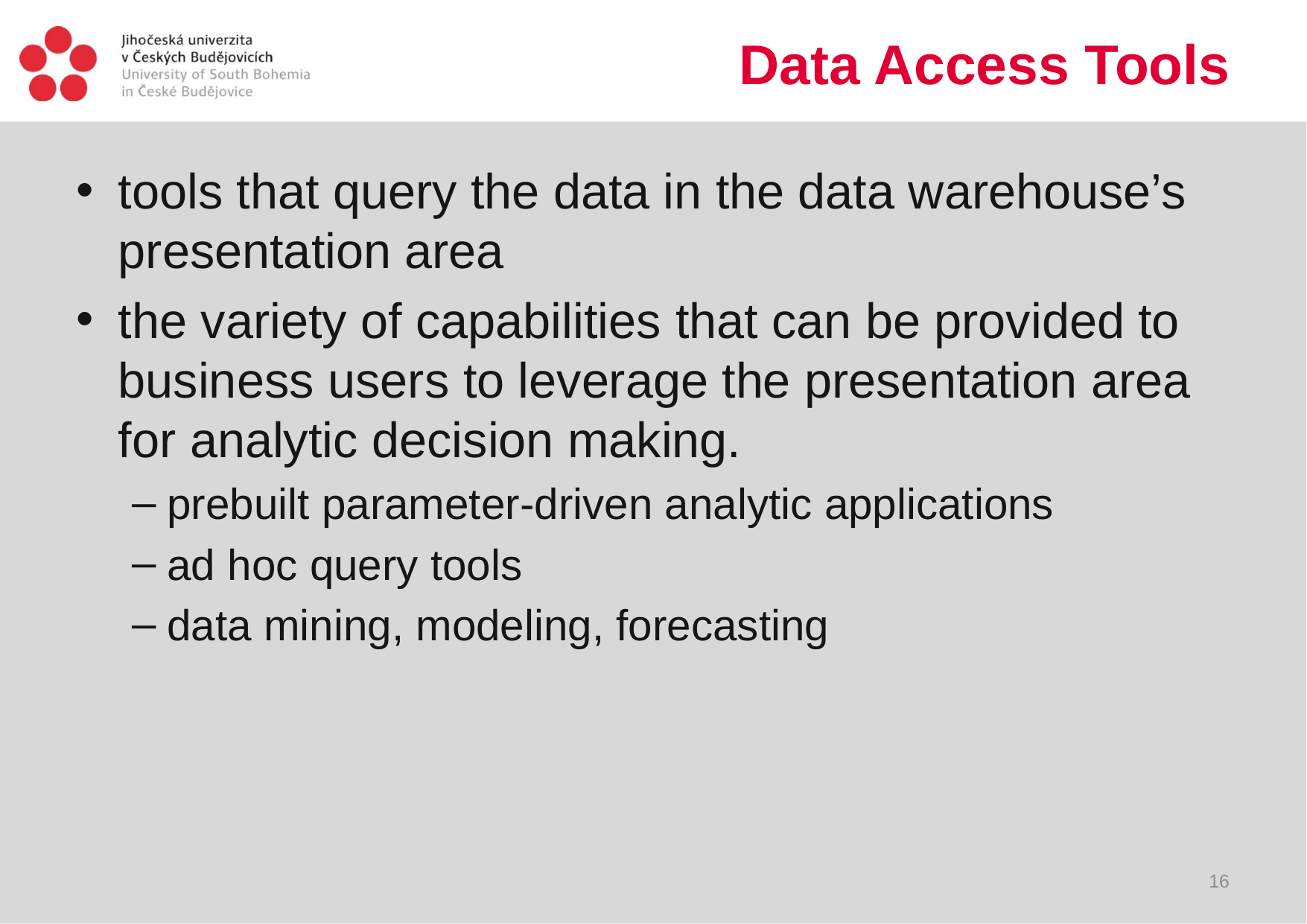

# Data Access Tools
tools that query the data in the data warehouse’s presentation area
the variety of capabilities that can be provided to business users to leverage the presentation area for analytic decision making.
prebuilt parameter-driven analytic applications
ad hoc query tools
data mining, modeling, forecasting

16